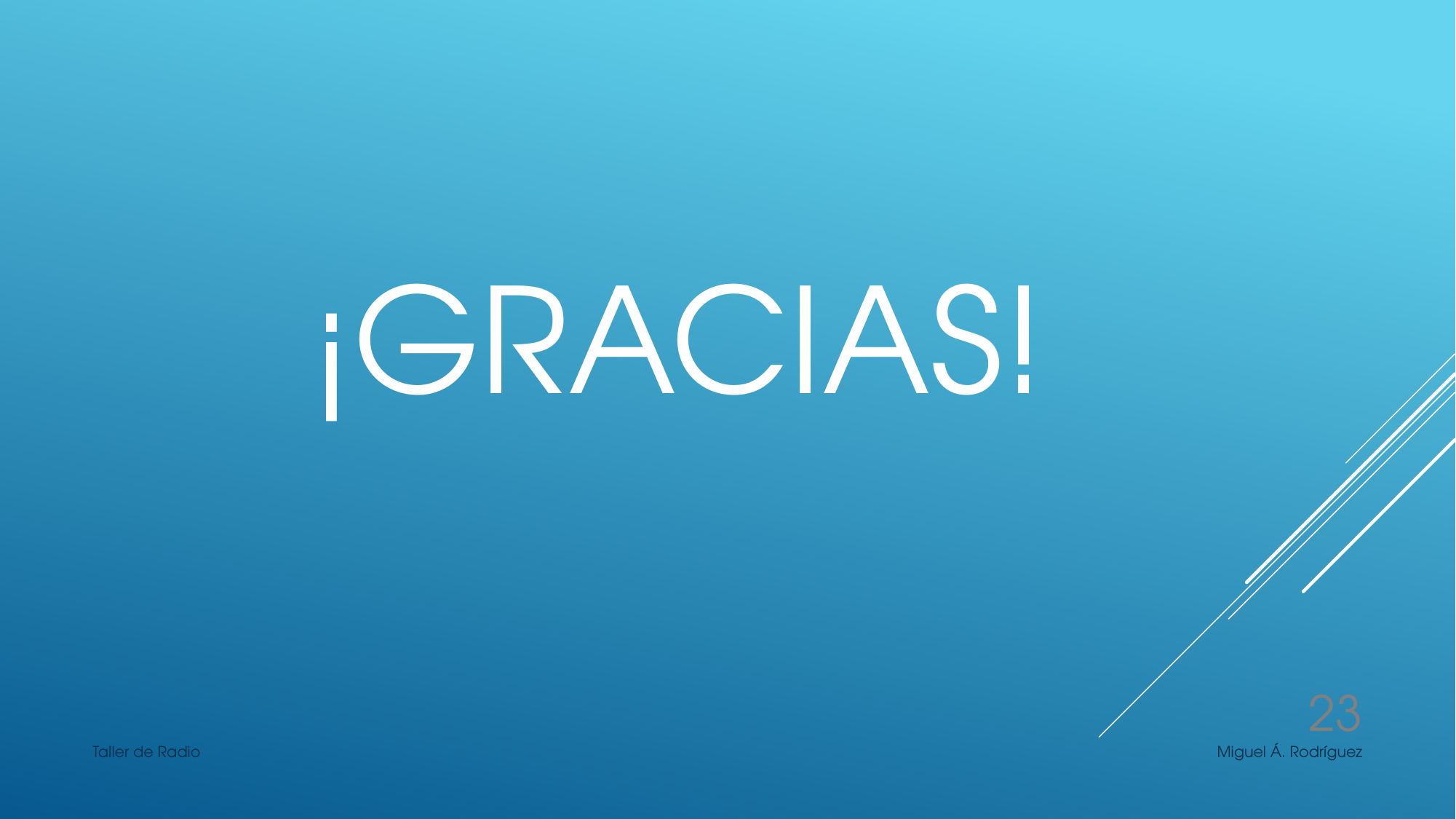

# ¡Gracias!
23
Taller de Radio
Miguel Á. Rodríguez